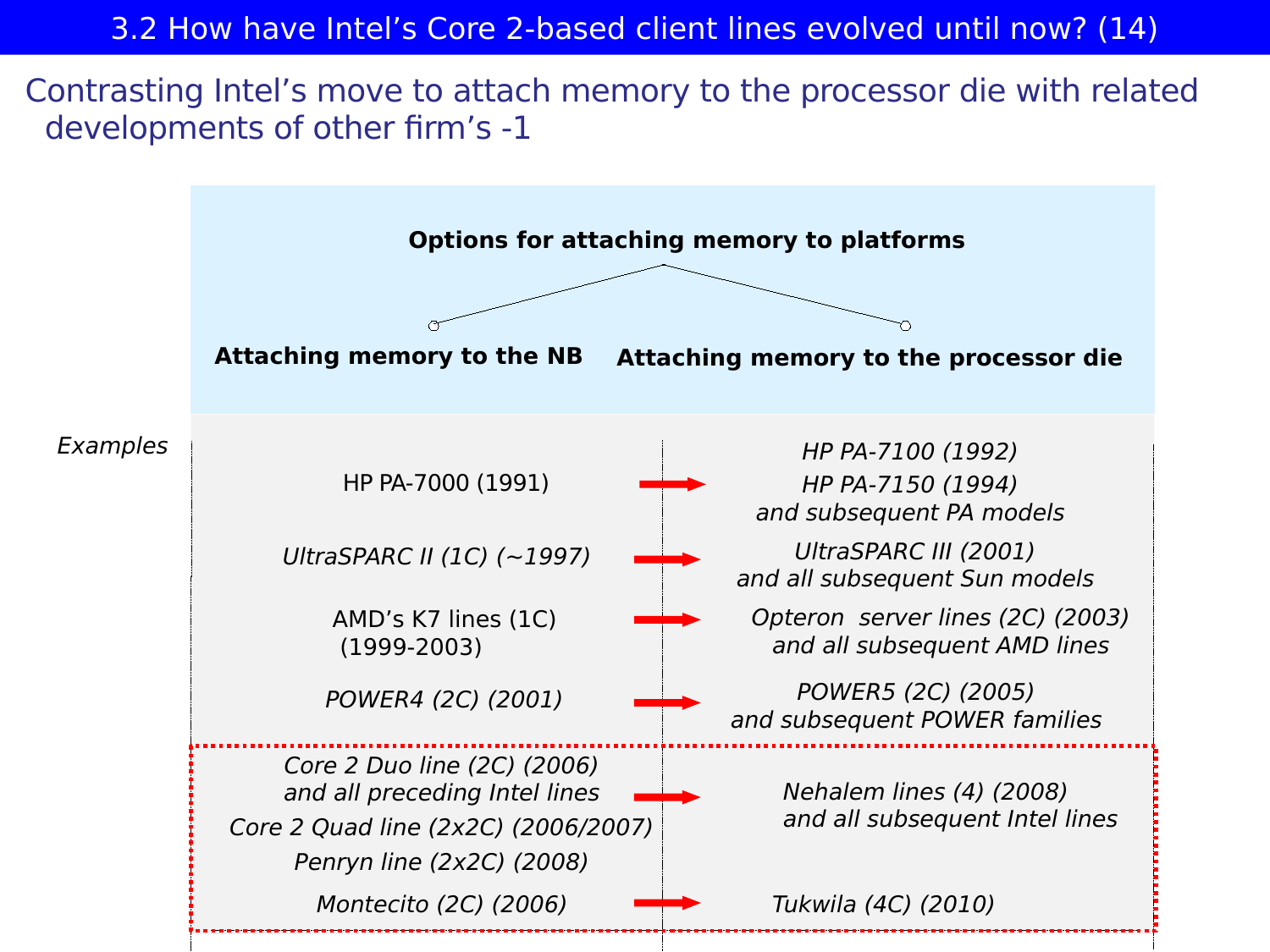

# 3.2 How have Intel’s Core 2-based client lines evolved until now? (14)
Contrasting Intel’s move to attach memory to the processor die with related
  developments of other firm’s -1

Options for attaching memory to platforms

Attaching memory to the NB
Attaching memory to the processor die

Examples
HP PA-7100 (1992)
HP PA-7150 (1994)
and subsequent PA models

HP PA-7000 (1991)

UltraSPARC II (1C) (~1997)
UltraSPARC III (2001)
and all subsequent Sun models

AMD’s K7 lines (1C)
 (1999-2003)
Opteron  server lines (2C) (2003)
and all subsequent AMD lines

POWER5 (2C) (2005)
and subsequent POWER families
POWER4 (2C) (2001)

Core 2 Duo line (2C) (2006)
and all preceding Intel lines
Core 2 Quad line (2x2C) (2006/2007)
Penryn line (2x2C) (2008)
Nehalem lines (4) (2008)
and all subsequent Intel lines

Tukwila (4C) (2010)
Montecito (2C) (2006)